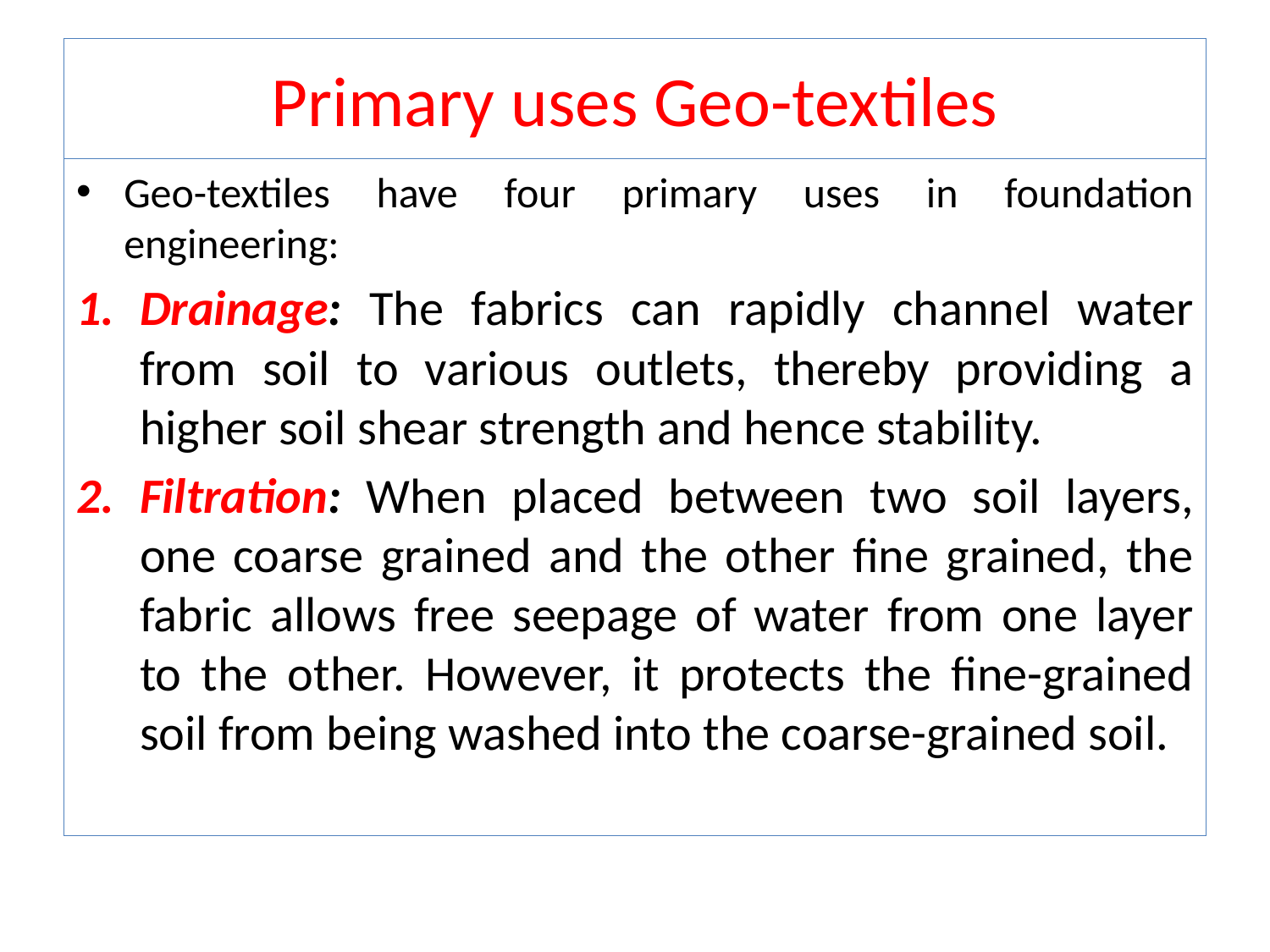

# Primary uses Geo-textiles
Geo-textiles have four primary uses in foundation engineering:
Drainage: The fabrics can rapidly channel water from soil to various outlets, thereby providing a higher soil shear strength and hence stability.
Filtration: When placed between two soil layers, one coarse grained and the other fine grained, the fabric allows free seepage of water from one layer to the other. However, it protects the fine-grained soil from being washed into the coarse-grained soil.